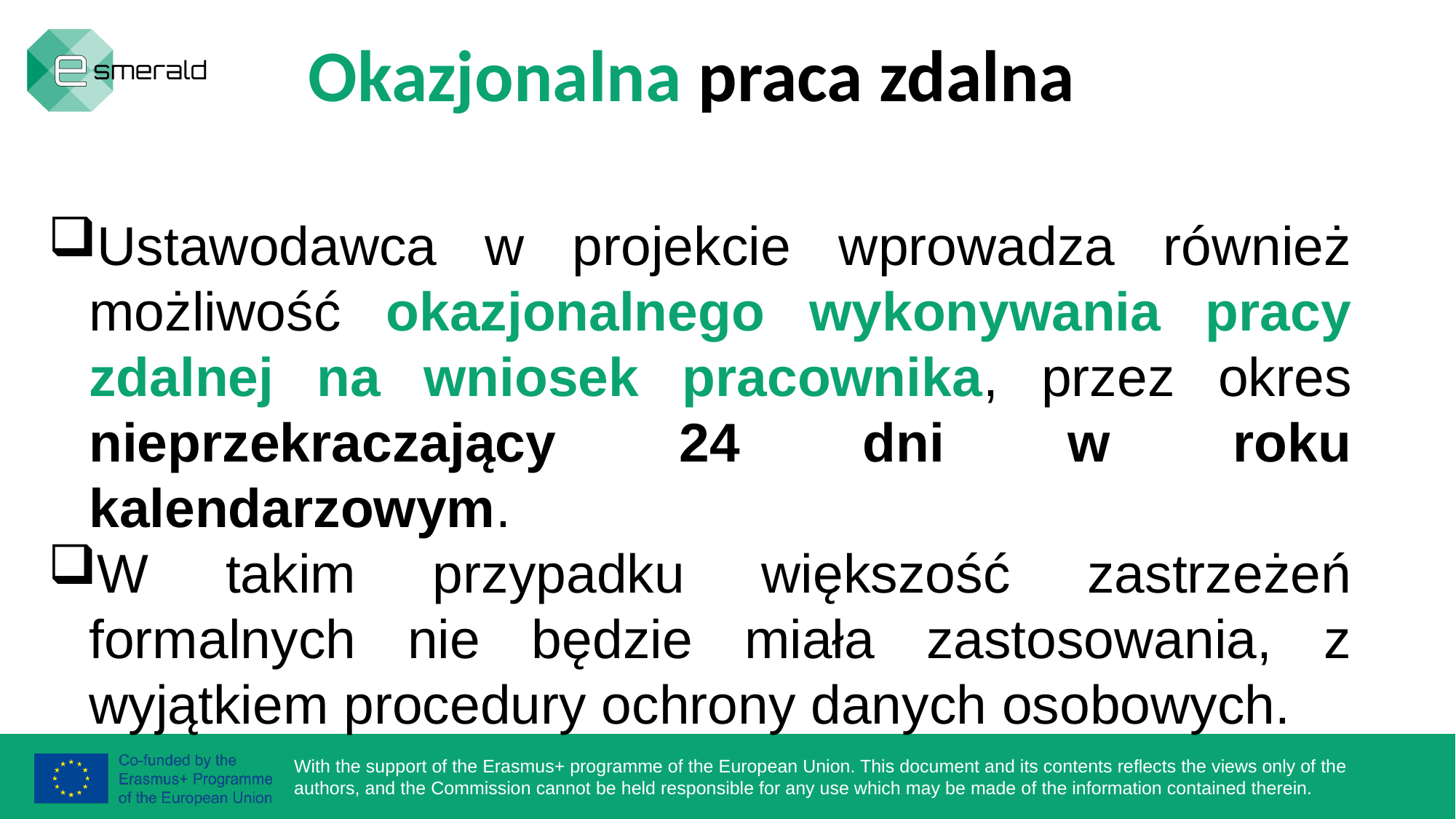

# Okazjonalna praca zdalna
Ustawodawca w projekcie wprowadza również możliwość okazjonalnego wykonywania pracy zdalnej na wniosek pracownika, przez okres nieprzekraczający 24 dni w roku kalendarzowym.
W takim przypadku większość zastrzeżeń formalnych nie będzie miała zastosowania, z wyjątkiem procedury ochrony danych osobowych.